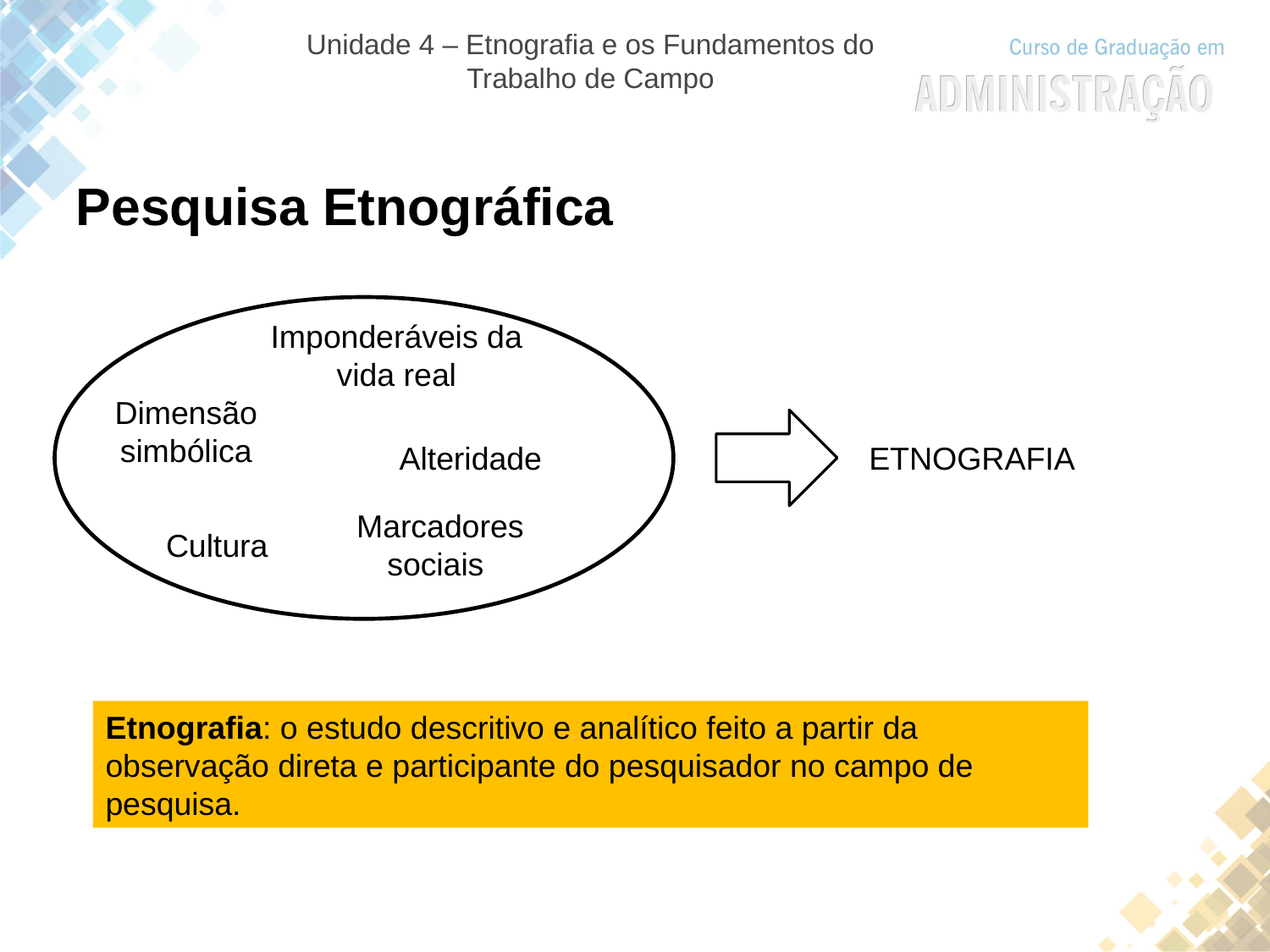

Unidade 4 – Etnografia e os Fundamentos do Trabalho de Campo
Pesquisa Etnográfica

Imponderáveis da vida real
Dimensão simbólica
Alteridade
Marcadores sociais
Cultura

ETNOGRAFIA
Etnografia: o estudo descritivo e analítico feito a partir da observação direta e participante do pesquisador no campo de pesquisa.